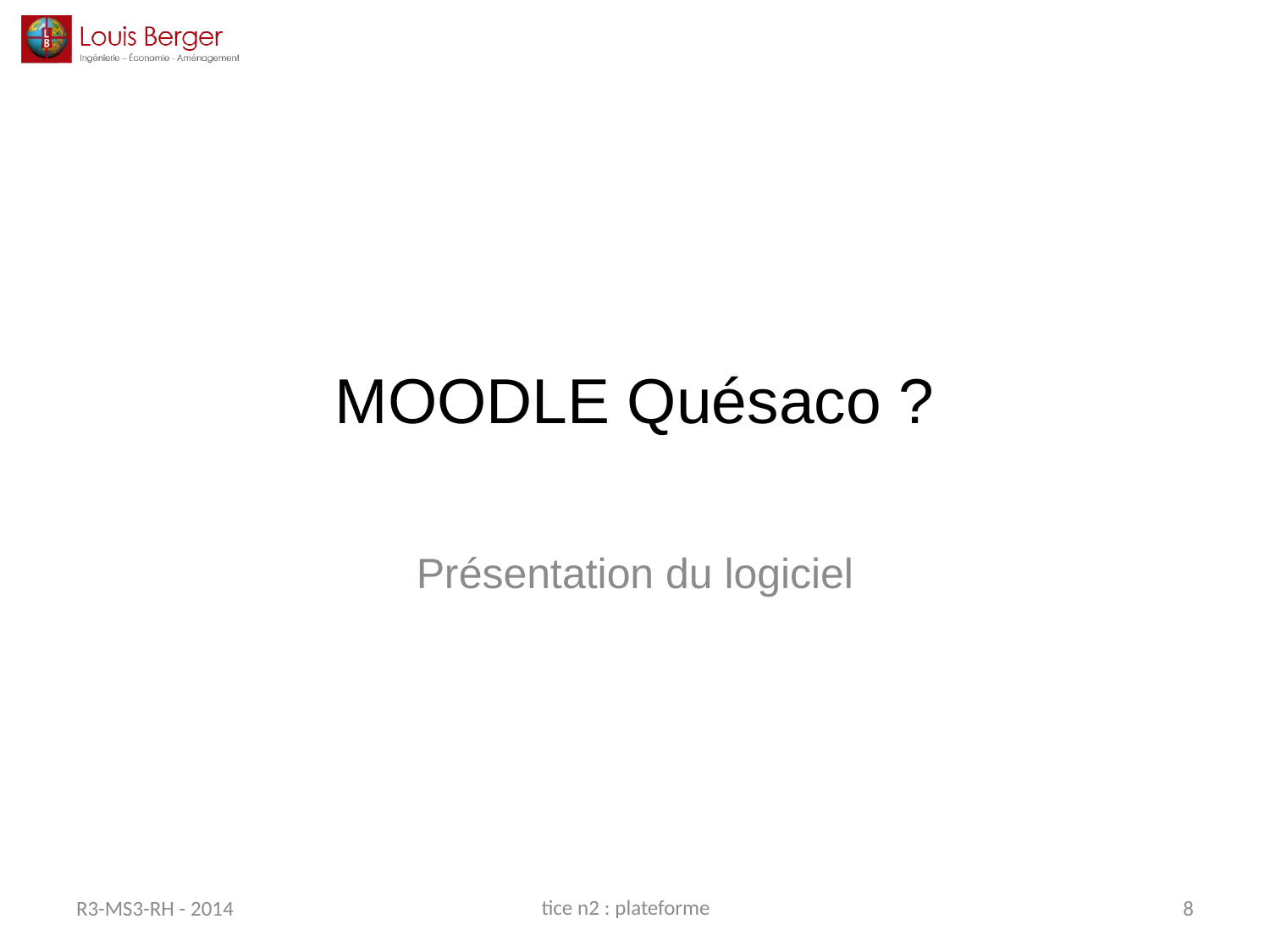

# MOODLE Quésaco ?
Présentation du logiciel
tice n2 : plateforme
R3-MS3-RH - 2014
8